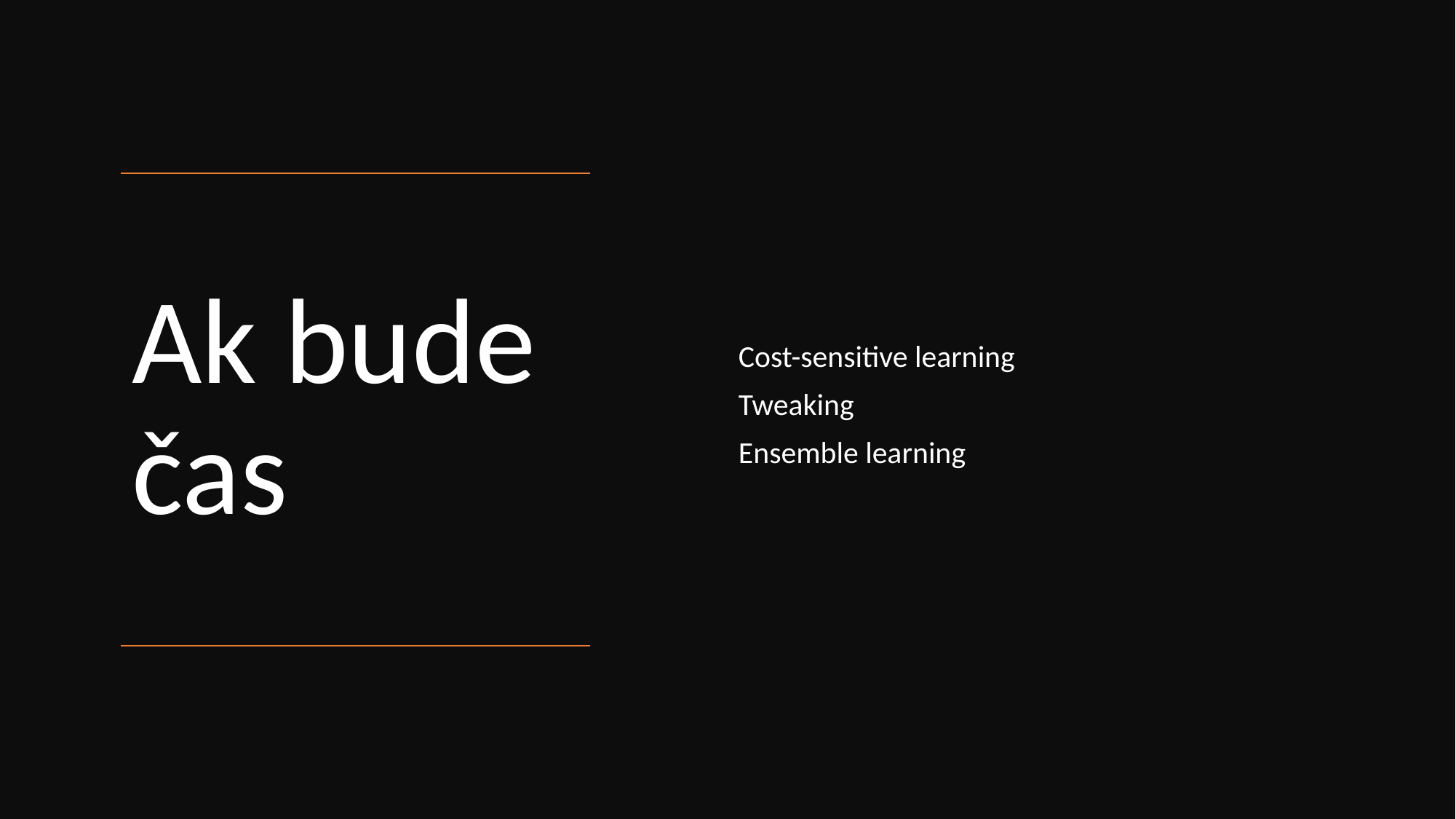

Cost-sensitive learning
Tweaking
Ensemble learning
# Ak bude čas